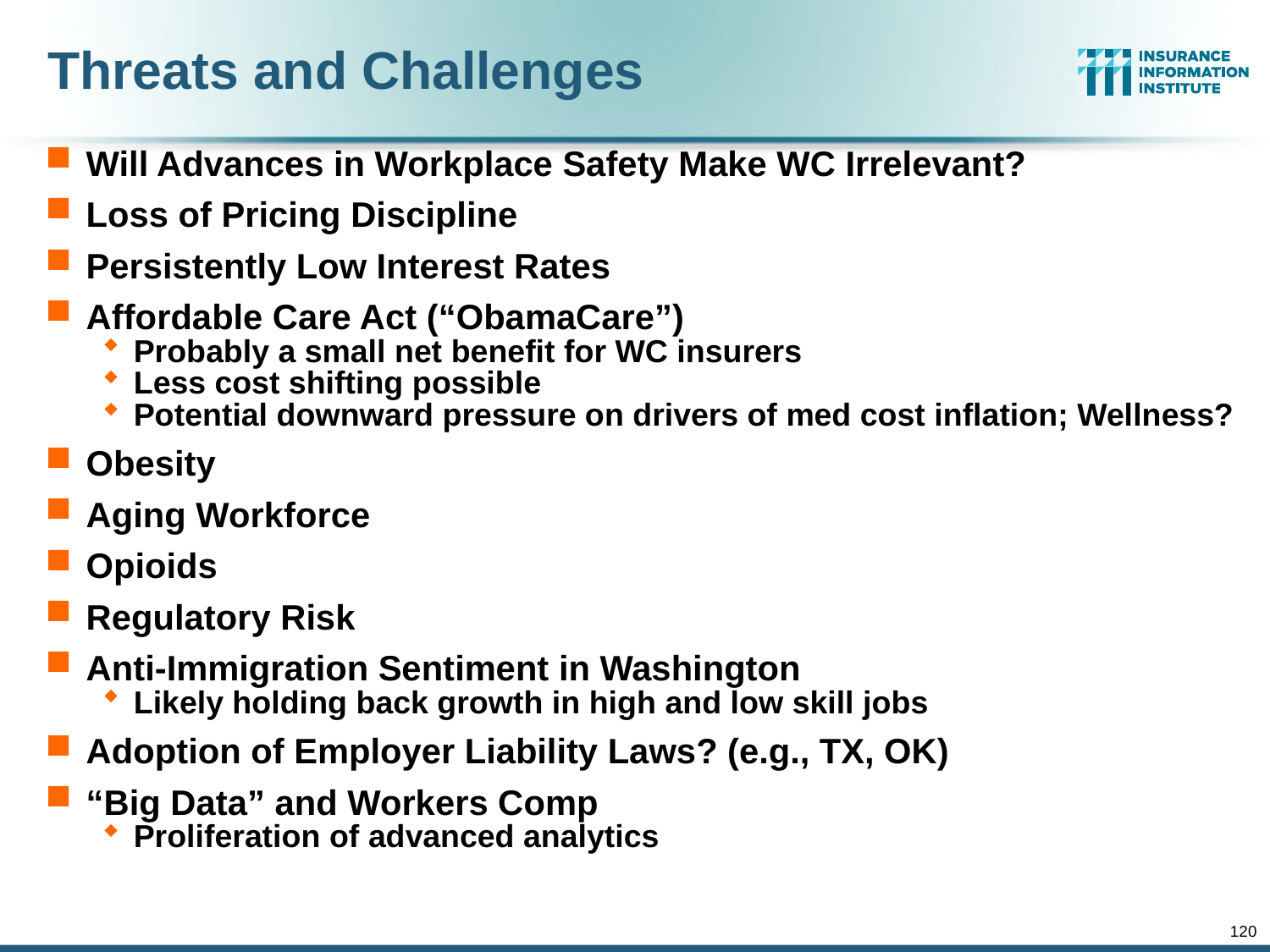

# Threats and Challenges
Will Advances in Workplace Safety Make WC Irrelevant?
Loss of Pricing Discipline
Persistently Low Interest Rates
Affordable Care Act (“ObamaCare”)
Probably a small net benefit for WC insurers
Less cost shifting possible
Potential downward pressure on drivers of med cost inflation; Wellness?
Obesity
Aging Workforce
Opioids
Regulatory Risk
Anti-Immigration Sentiment in Washington
Likely holding back growth in high and low skill jobs
Adoption of Employer Liability Laws? (e.g., TX, OK)
“Big Data” and Workers Comp
Proliferation of advanced analytics
120
12/01/09 - 9pm
eSlide – P6466 – The Financial Crisis and the Future of the P/C